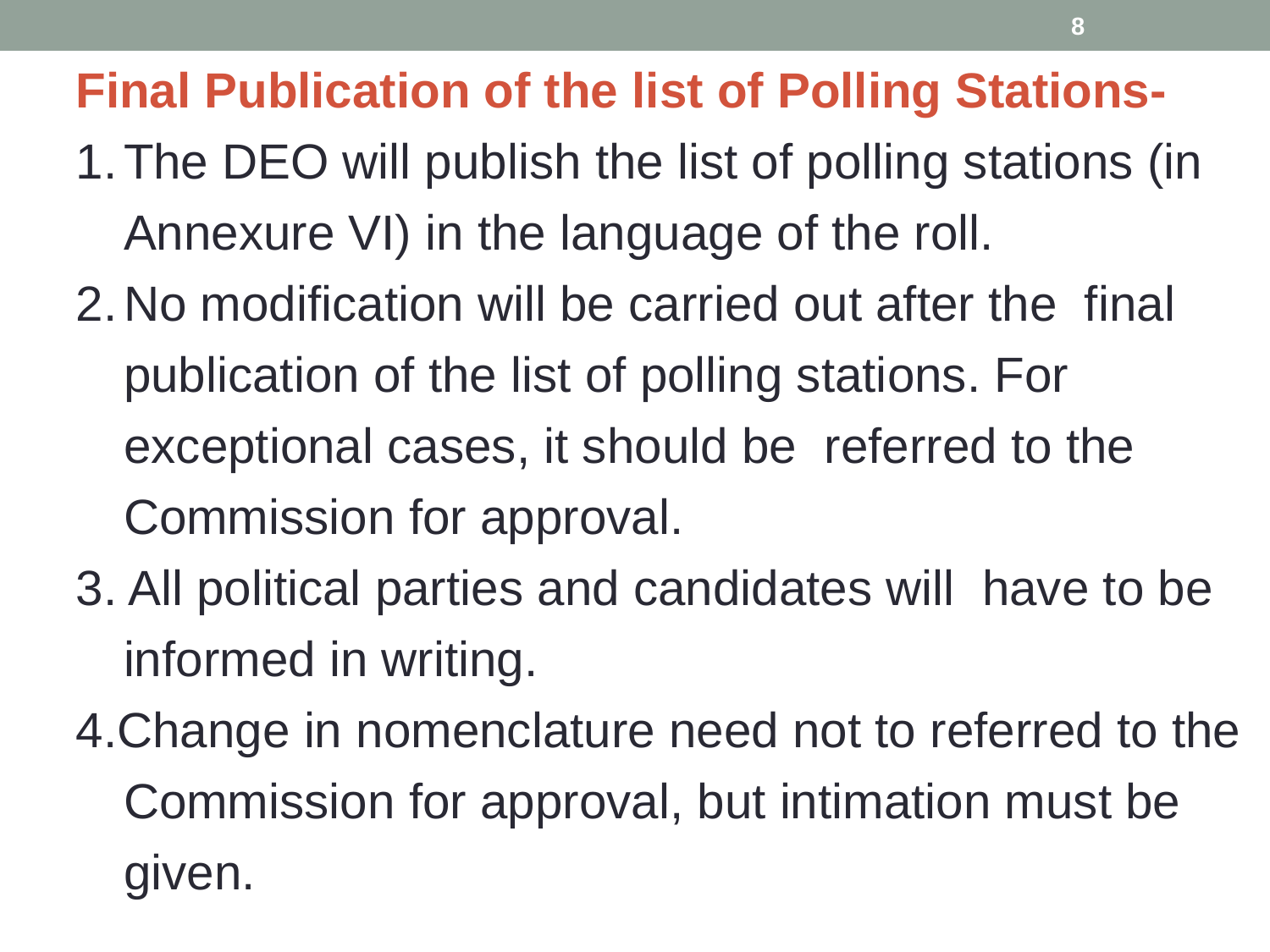

8
Final Publication of the list of Polling Stations-
The DEO will publish the list of polling stations (in Annexure VI) in the language of the roll.
No modification will be carried out after the  final publication of the list of polling stations. For exceptional cases, it should be  referred to the Commission for approval.
3. All political parties and candidates will  have to be informed in writing.
4.Change in nomenclature need not to referred to the Commission for approval, but intimation must be given.